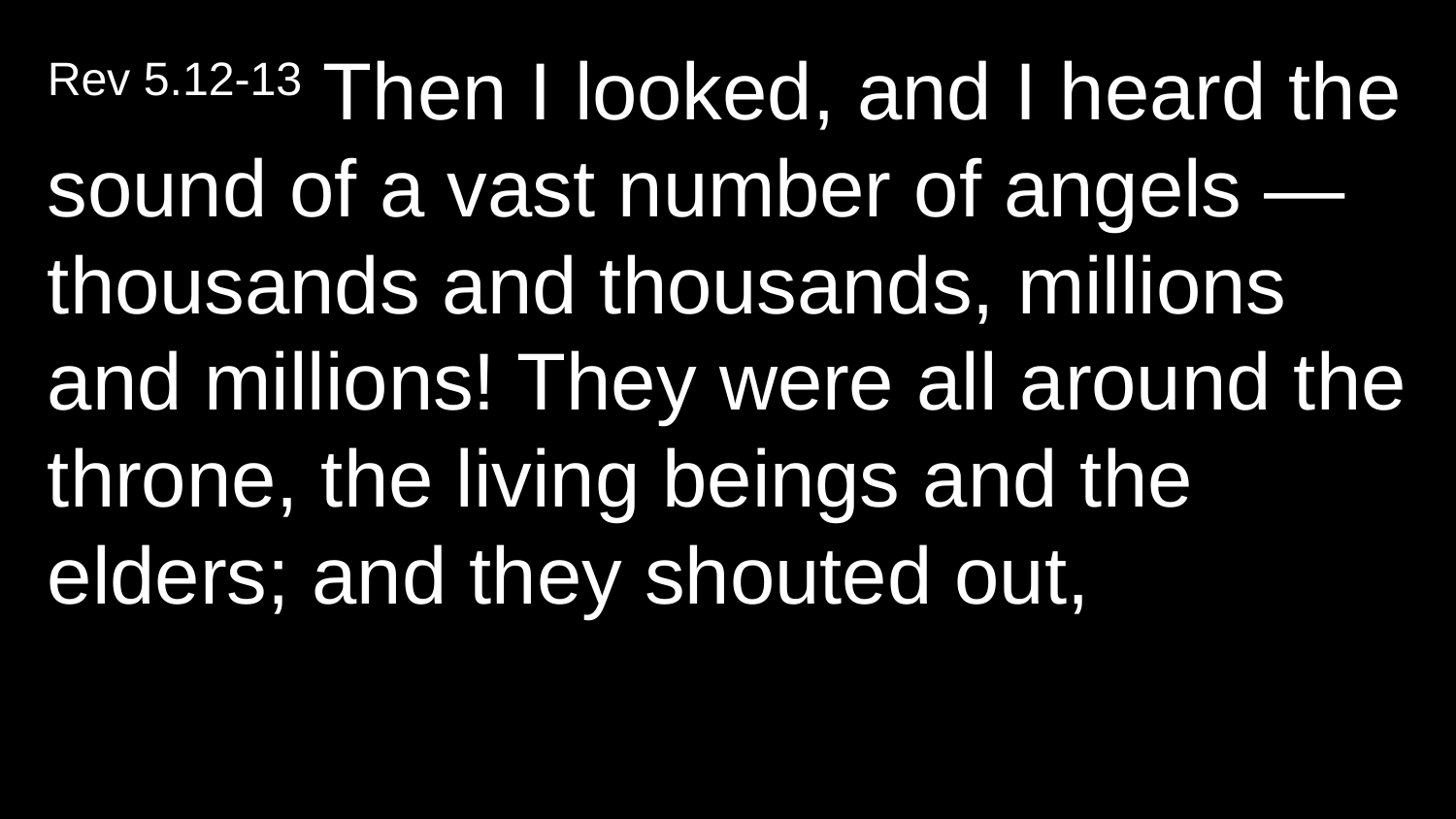

Rev 5.12-13 Then I looked, and I heard the sound of a vast number of angels — thousands and thousands, millions and millions! They were all around the throne, the living beings and the elders; and they shouted out,